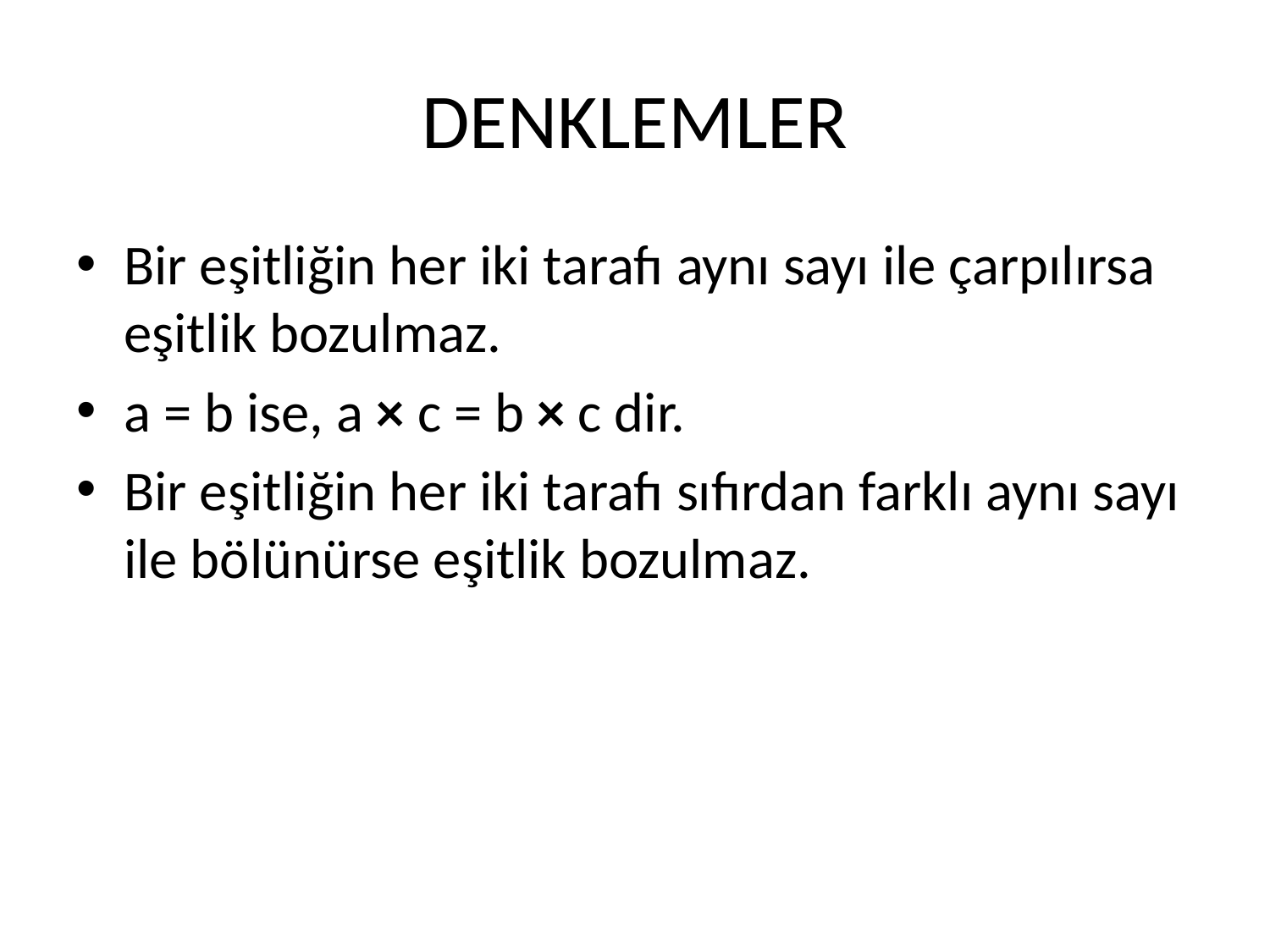

# DENKLEMLER
Bir eşitliğin her iki tarafı aynı sayı ile çarpılırsa eşitlik bozulmaz.
a = b ise, a × c = b × c dir.
Bir eşitliğin her iki tarafı sıfırdan farklı aynı sayı ile bölünürse eşitlik bozulmaz.